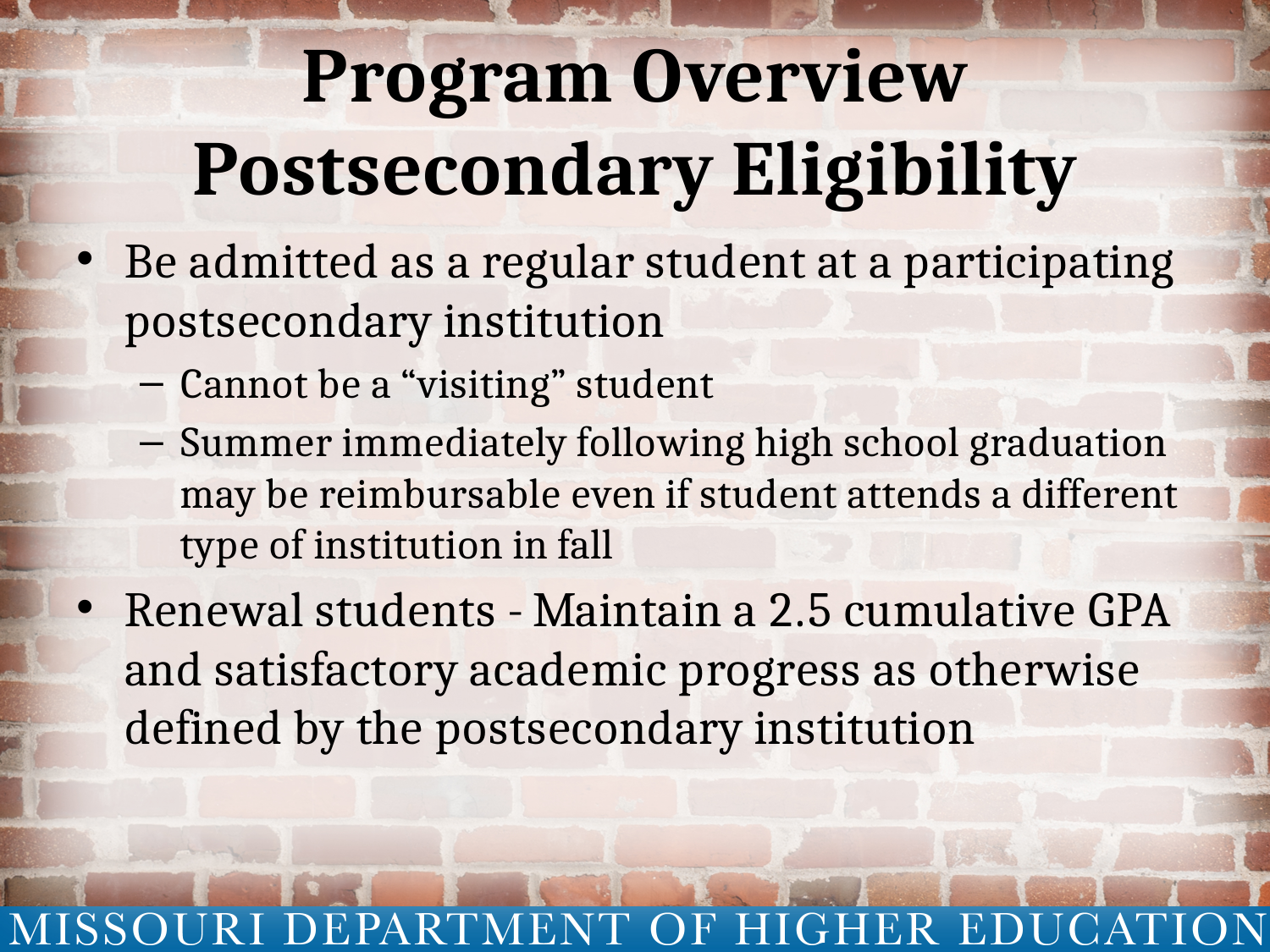

# Program Overview Postsecondary Eligibility
Be admitted as a regular student at a participating postsecondary institution
Cannot be a “visiting” student
Summer immediately following high school graduation may be reimbursable even if student attends a different type of institution in fall
Renewal students - Maintain a 2.5 cumulative GPA and satisfactory academic progress as otherwise defined by the postsecondary institution